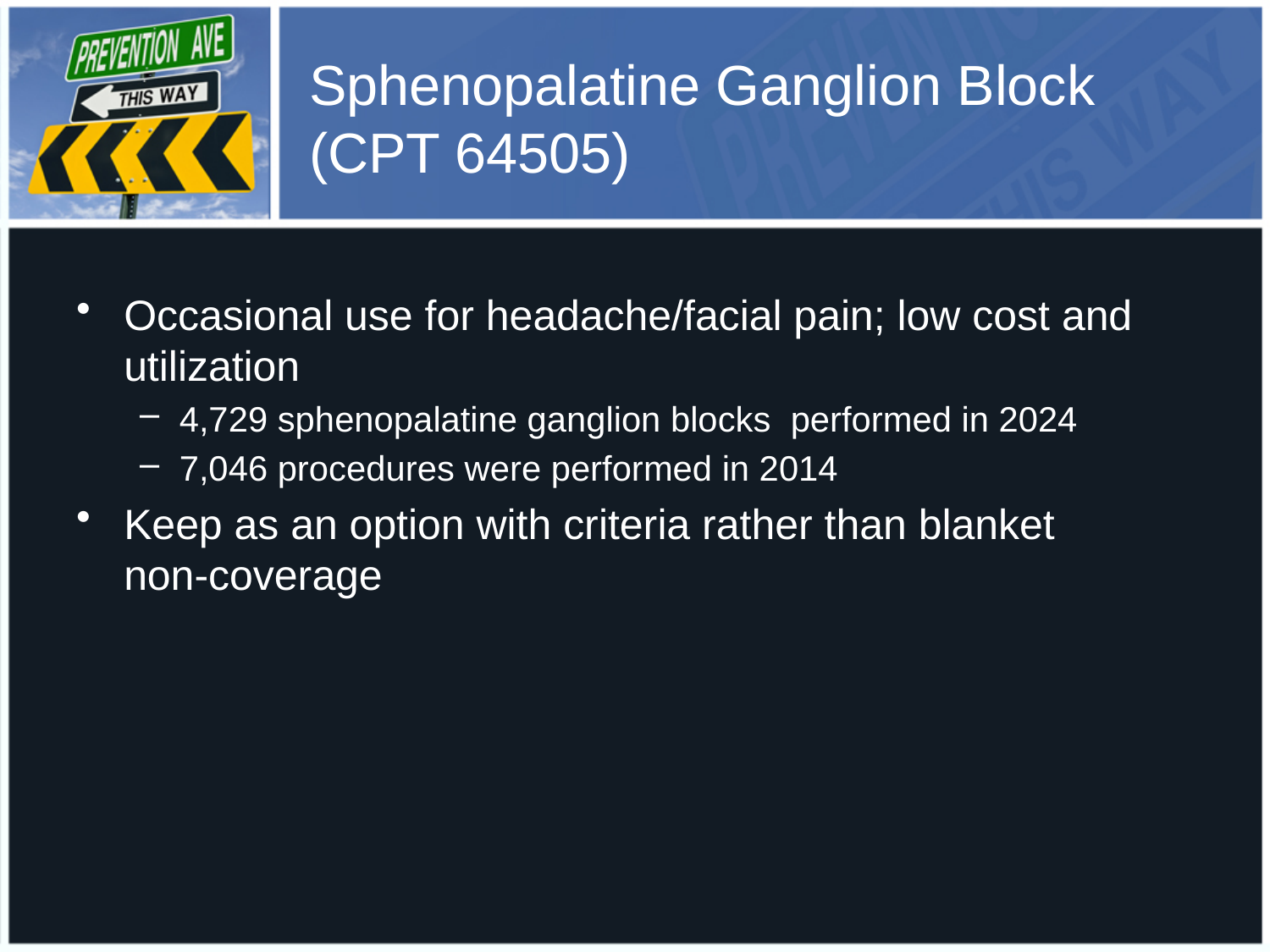

# Sphenopalatine Ganglion Block (CPT 64505)
Occasional use for headache/facial pain; low cost and utilization
4,729 sphenopalatine ganglion blocks  performed in 2024
7,046 procedures were performed in 2014
Keep as an option with criteria rather than blanket non‑coverage